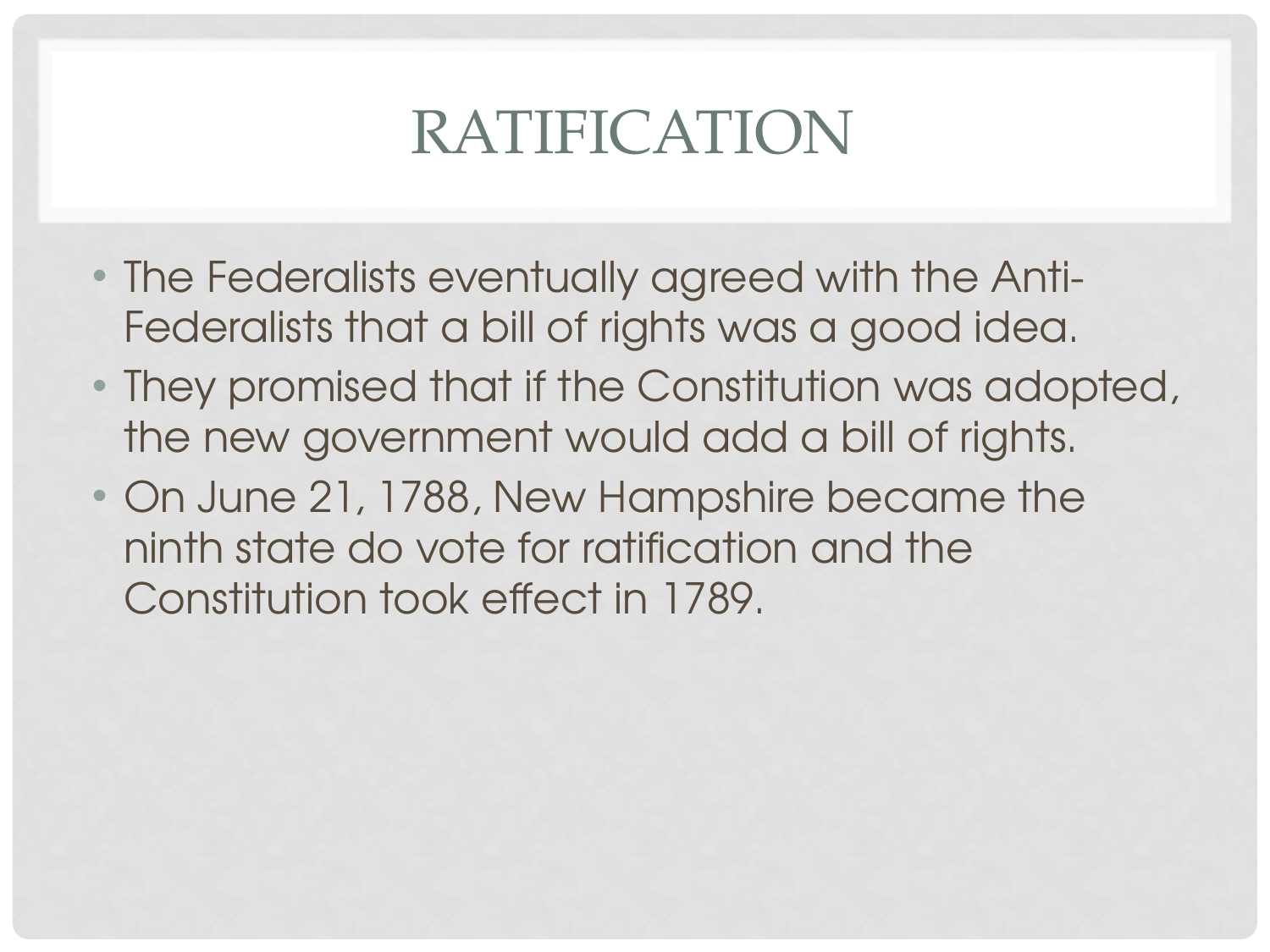

# Ratification
The Federalists eventually agreed with the Anti-Federalists that a bill of rights was a good idea.
They promised that if the Constitution was adopted, the new government would add a bill of rights.
On June 21, 1788, New Hampshire became the ninth state do vote for ratification and the Constitution took effect in 1789.